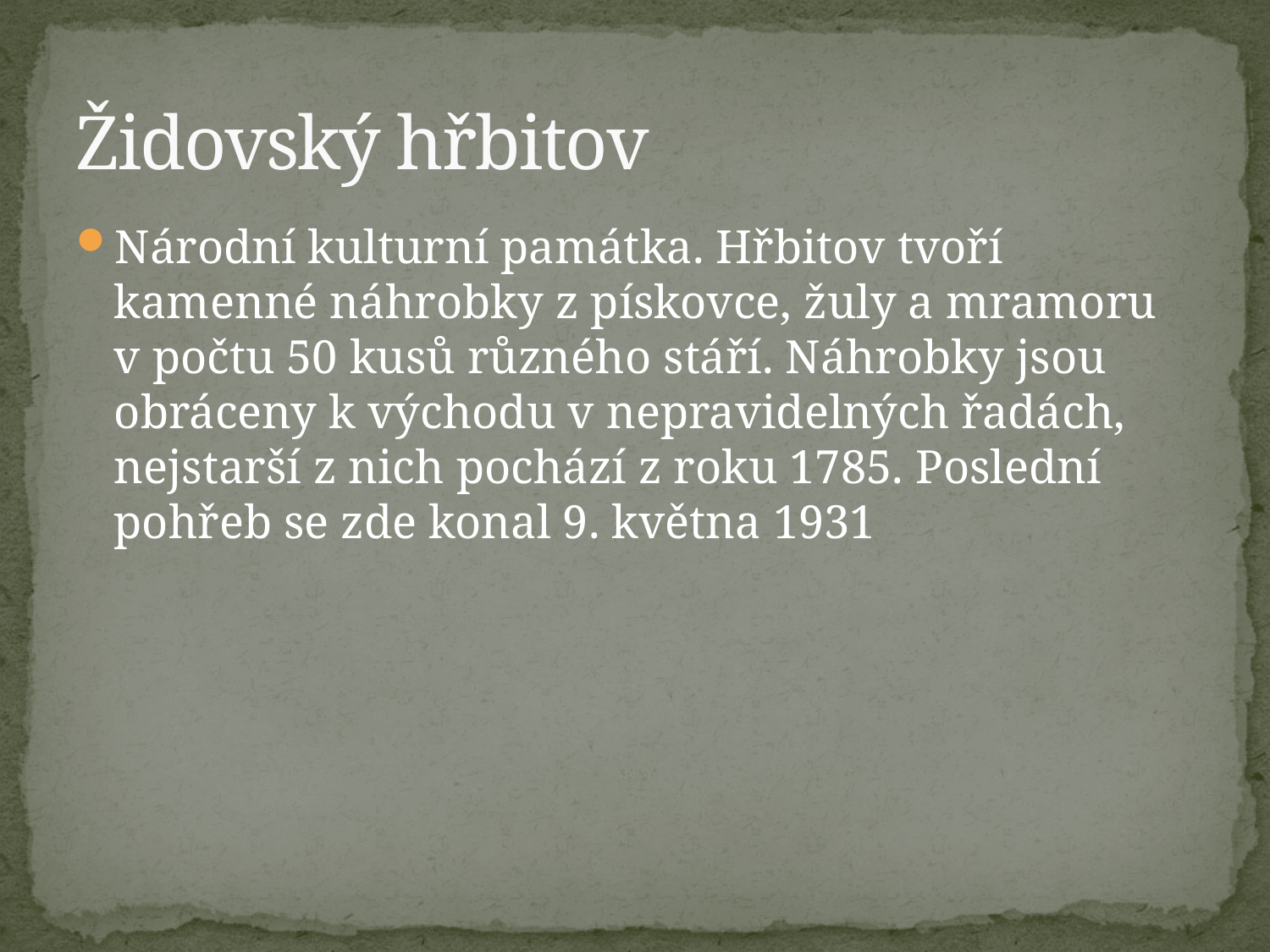

# Židovský hřbitov
Národní kulturní památka. Hřbitov tvoří kamenné náhrobky z pískovce, žuly a mramoru v počtu 50 kusů různého stáří. Náhrobky jsou obráceny k východu v nepravidelných řadách, nejstarší z nich pochází z roku 1785. Poslední pohřeb se zde konal 9. května 1931